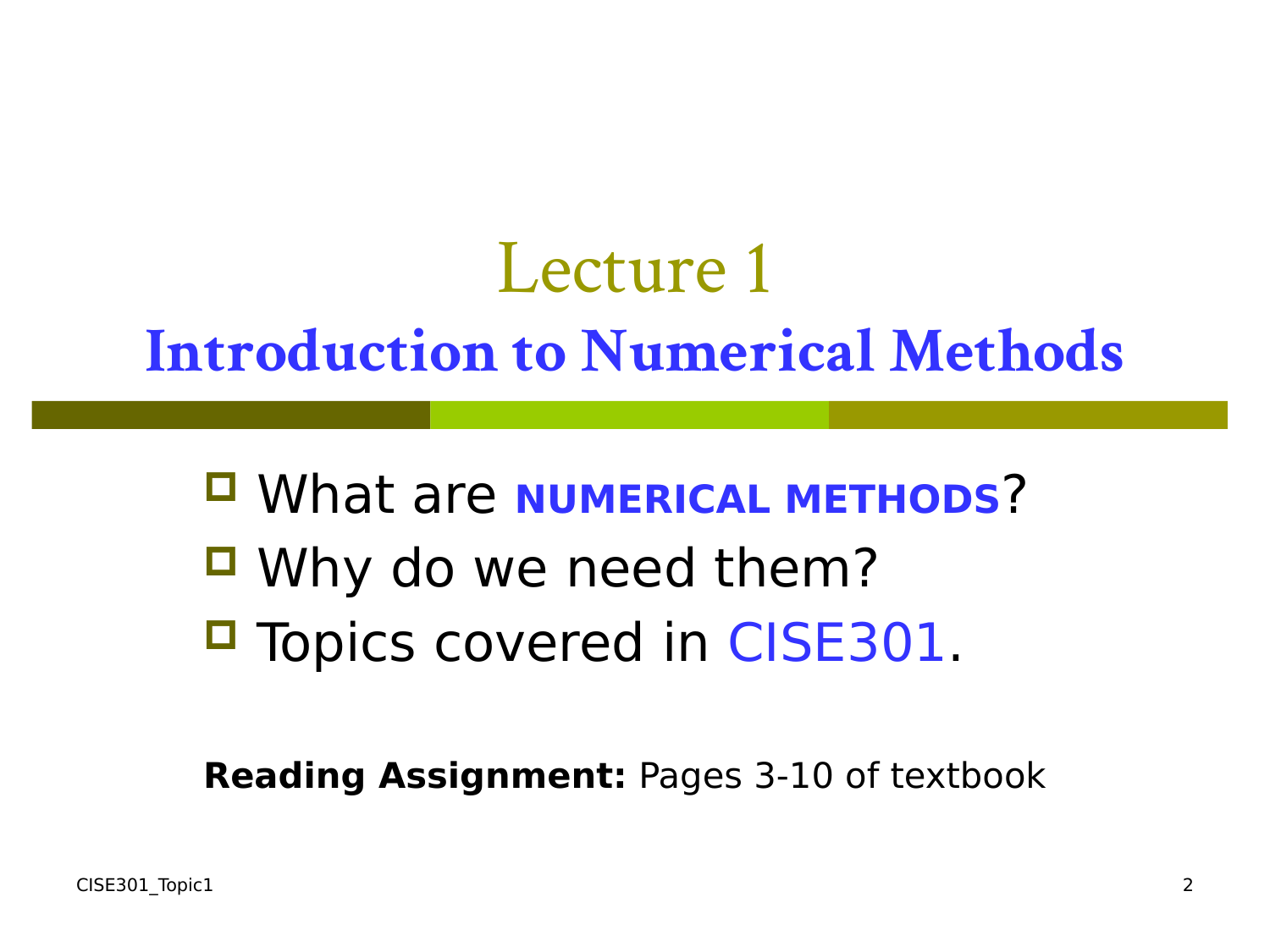

# Lecture 1 Introduction to Numerical Methods
 What are NUMERICAL METHODS?
 Why do we need them?
 Topics covered in CISE301.

Reading Assignment: Pages 3-10 of textbook
CISE301_Topic1
2